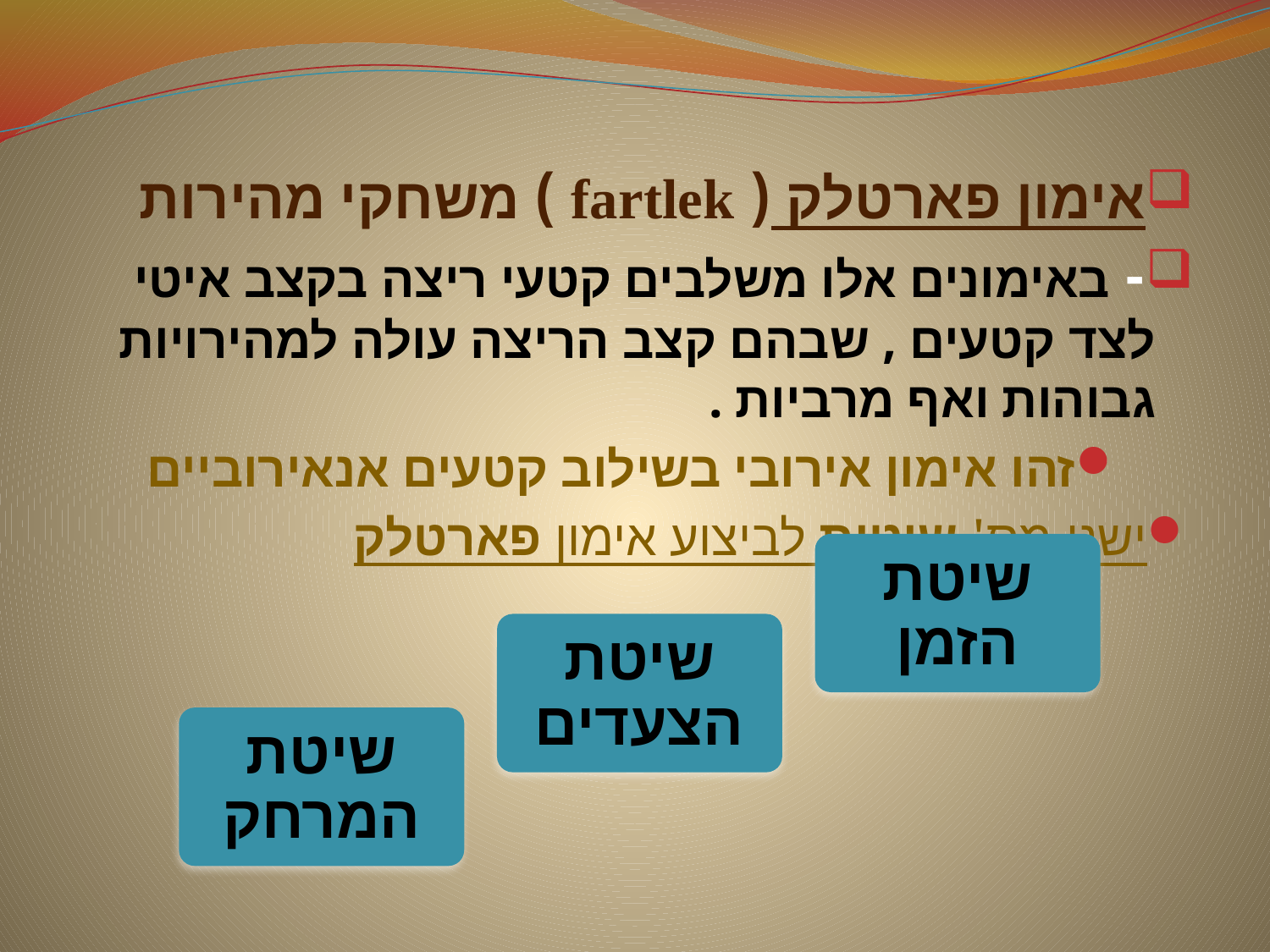

אימון פארטלק ( fartlek ) משחקי מהירות
- באימונים אלו משלבים קטעי ריצה בקצב איטי לצד קטעים , שבהם קצב הריצה עולה למהירויות גבוהות ואף מרביות .
זהו אימון אירובי בשילוב קטעים אנאירוביים
ישנן מס' שיטות לביצוע אימון פארטלק

שיטת הזמן

שיטת הצעדים

שיטת המרחק